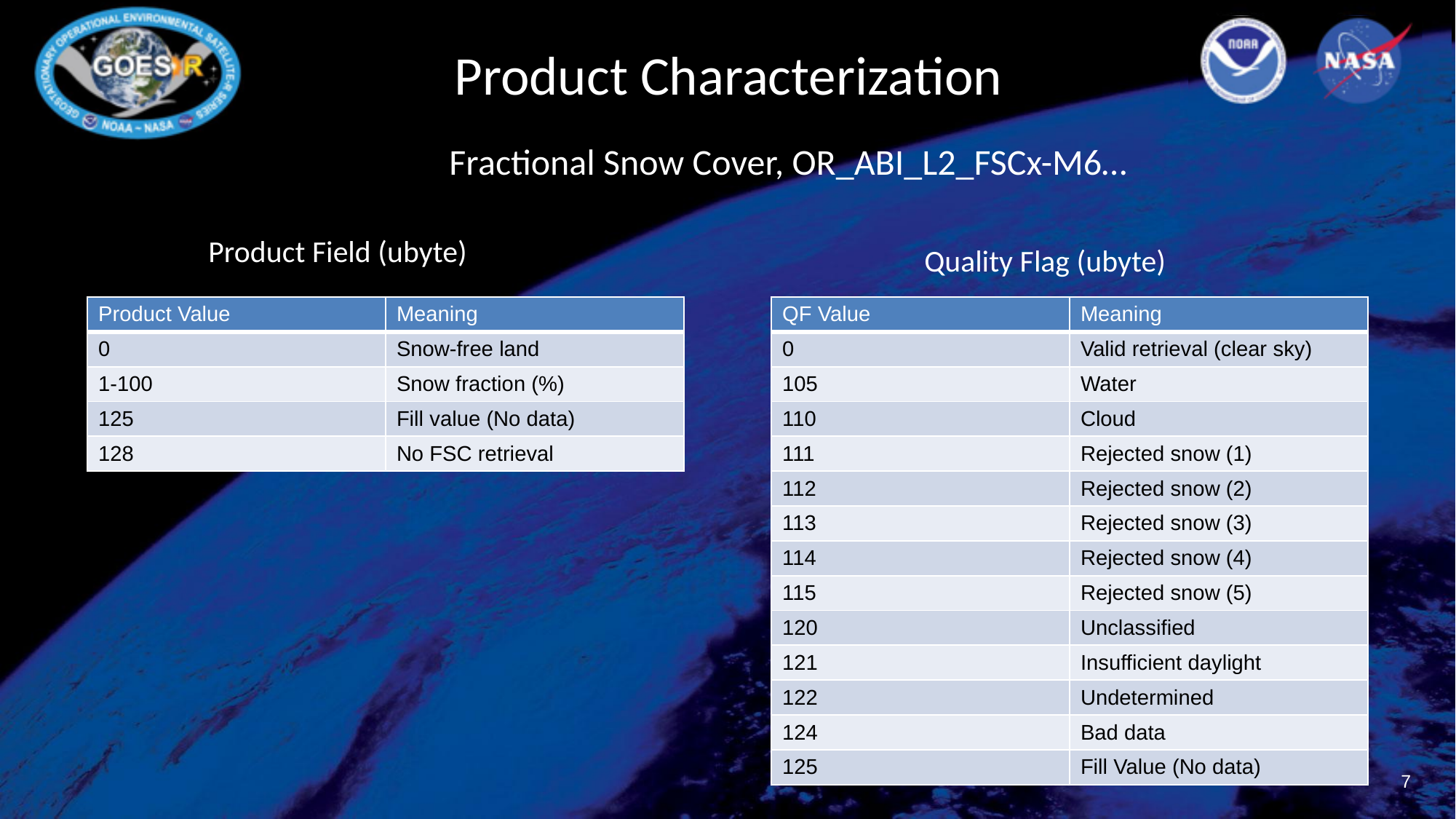

# Product Characterization
Fractional Snow Cover, OR_ABI_L2_FSCx-M6…
Product Field (ubyte)
Quality Flag (ubyte)
| Product Value | Meaning |
| --- | --- |
| 0 | Snow-free land |
| 1-100 | Snow fraction (%) |
| 125 | Fill value (No data) |
| 128 | No FSC retrieval |
| QF Value | Meaning |
| --- | --- |
| 0 | Valid retrieval (clear sky) |
| 105 | Water |
| 110 | Cloud |
| 111 | Rejected snow (1) |
| 112 | Rejected snow (2) |
| 113 | Rejected snow (3) |
| 114 | Rejected snow (4) |
| 115 | Rejected snow (5) |
| 120 | Unclassified |
| 121 | Insufficient daylight |
| 122 | Undetermined |
| 124 | Bad data |
| 125 | Fill Value (No data) |
7